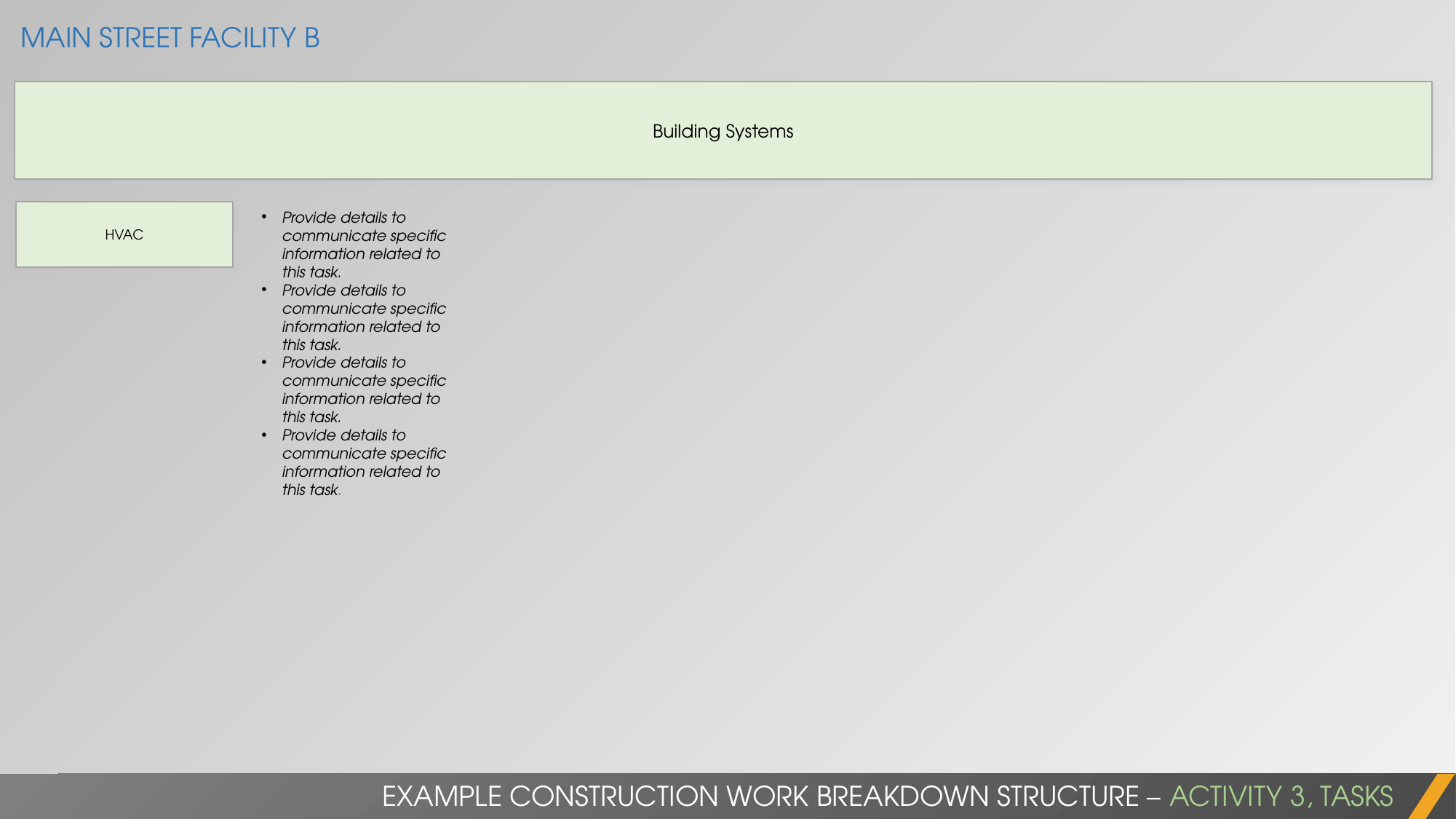

MAIN STREET FACILITY B
Building Systems
HVAC
Provide details to communicate specific information related to this task.
Provide details to communicate specific information related to this task.
Provide details to communicate specific information related to this task.
Provide details to communicate specific information related to this task.

EXAMPLE CONSTRUCTION WORK BREAKDOWN STRUCTURE – ACTIVITY 3, TASKS